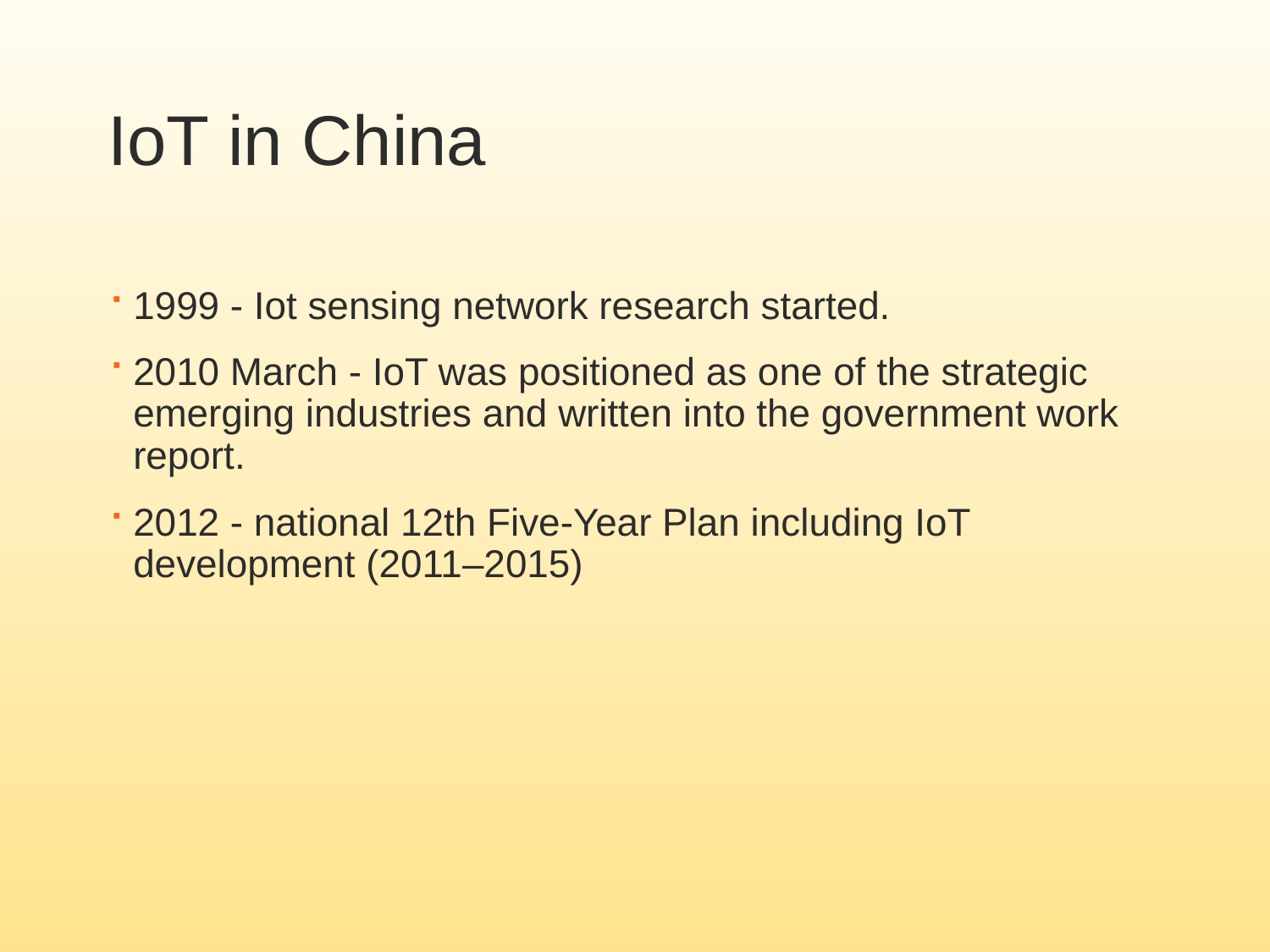

# IoT in China
1999 - Iot sensing network research started.
2010 March - IoT was positioned as one of the strategic emerging industries and written into the government work report.
2012 - national 12th Five-Year Plan including IoT development (2011–2015)